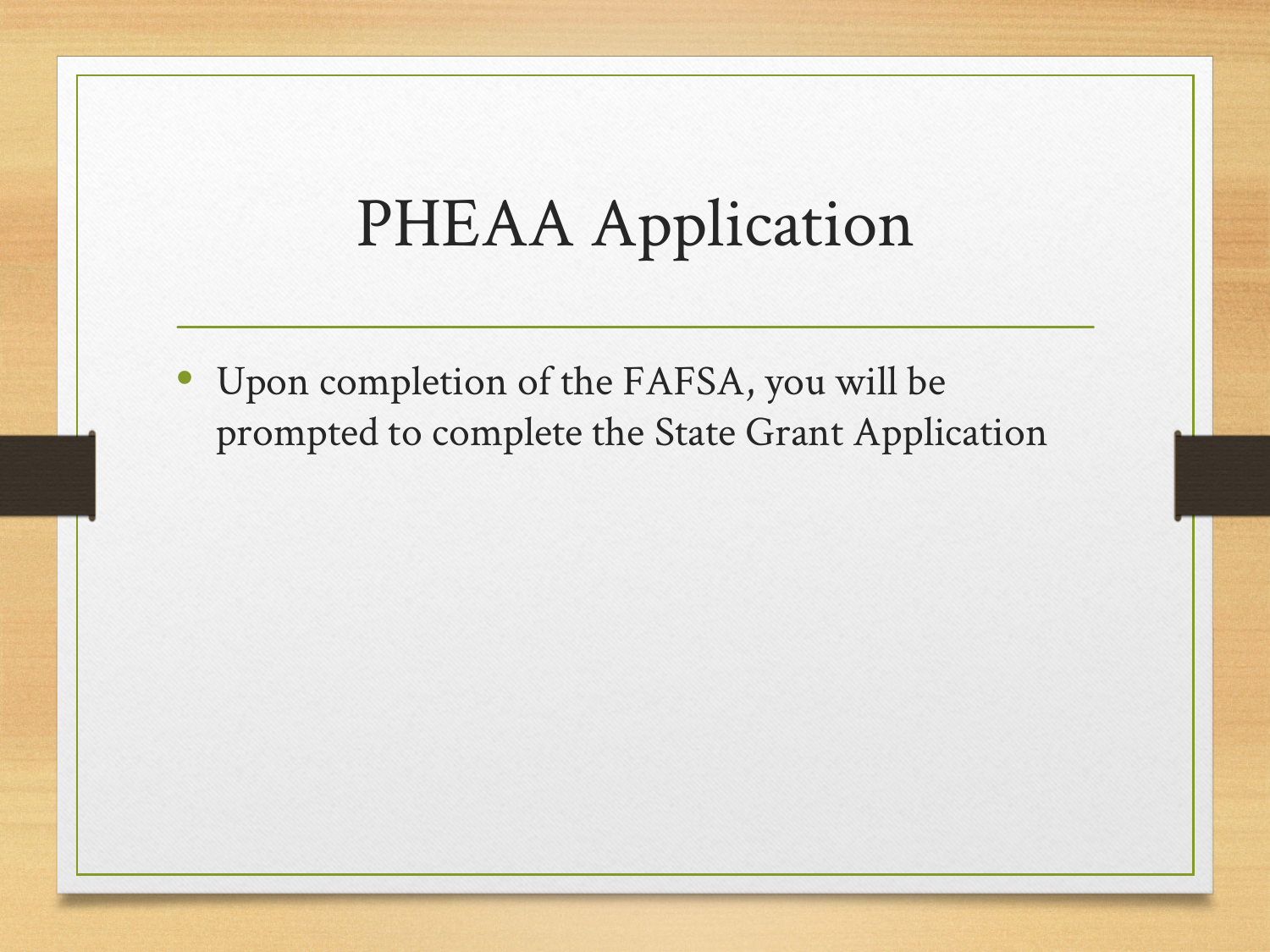

# PHEAA Application
Upon completion of the FAFSA, you will be prompted to complete the State Grant Application